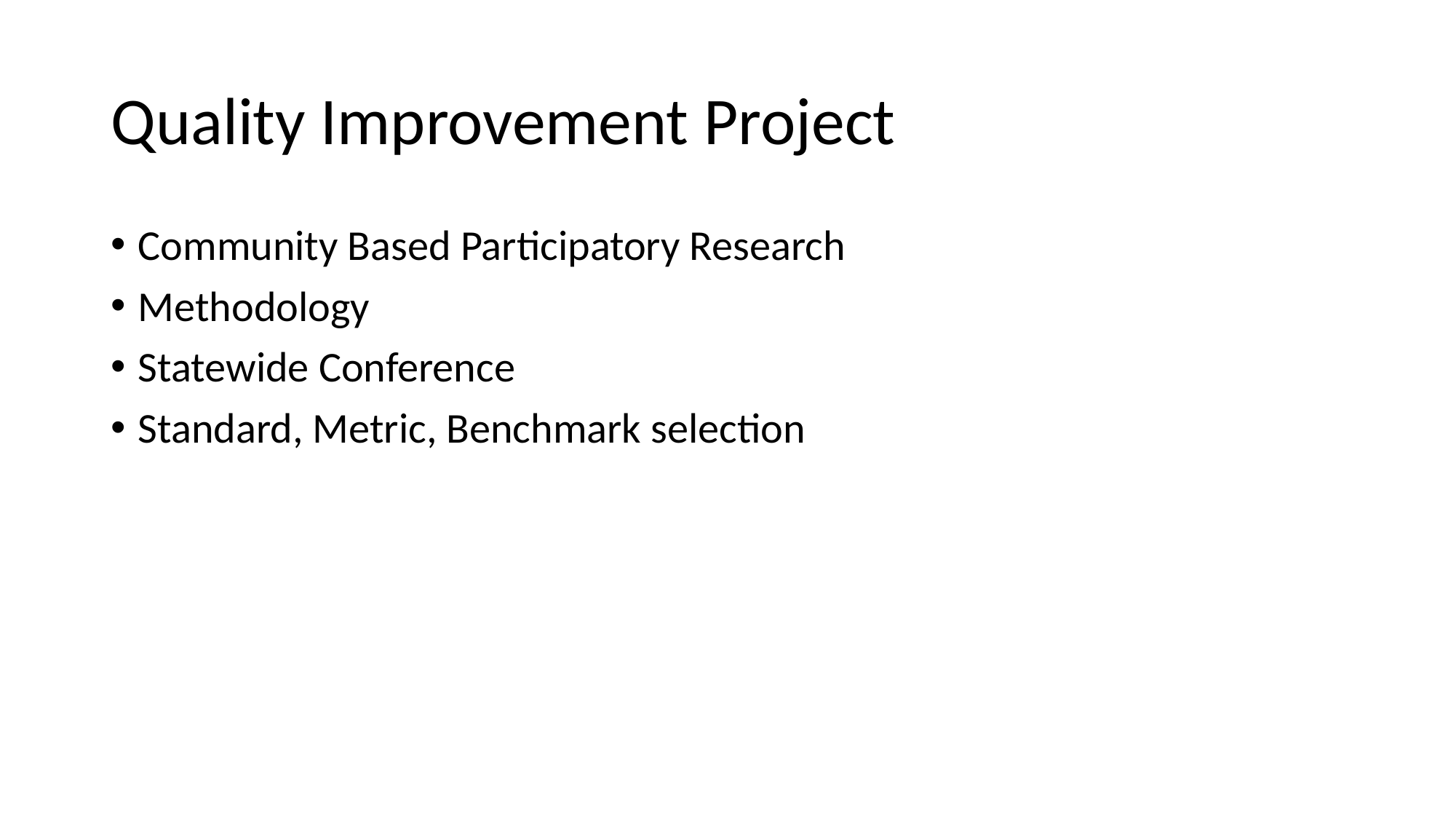

# Quality Improvement Project
Community Based Participatory Research
Methodology
Statewide Conference
Standard, Metric, Benchmark selection